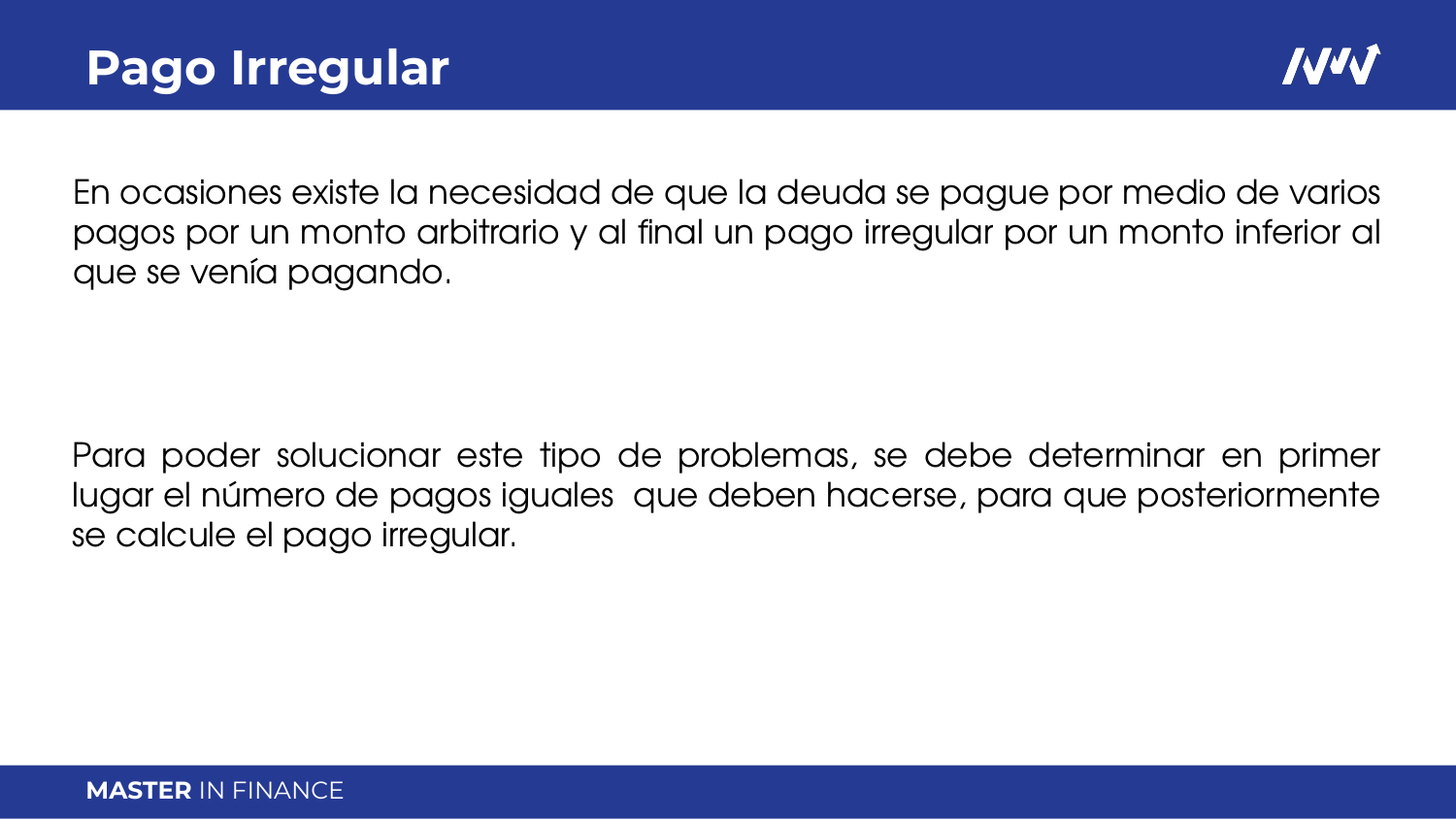

Pago Irregular
En ocasiones existe la necesidad de que la deuda se pague por medio de varios pagos por un monto arbitrario y al final un pago irregular por un monto inferior al que se venía pagando.
Para poder solucionar este tipo de problemas, se debe determinar en primer lugar el número de pagos iguales  que deben hacerse, para que posteriormente se calcule el pago irregular.